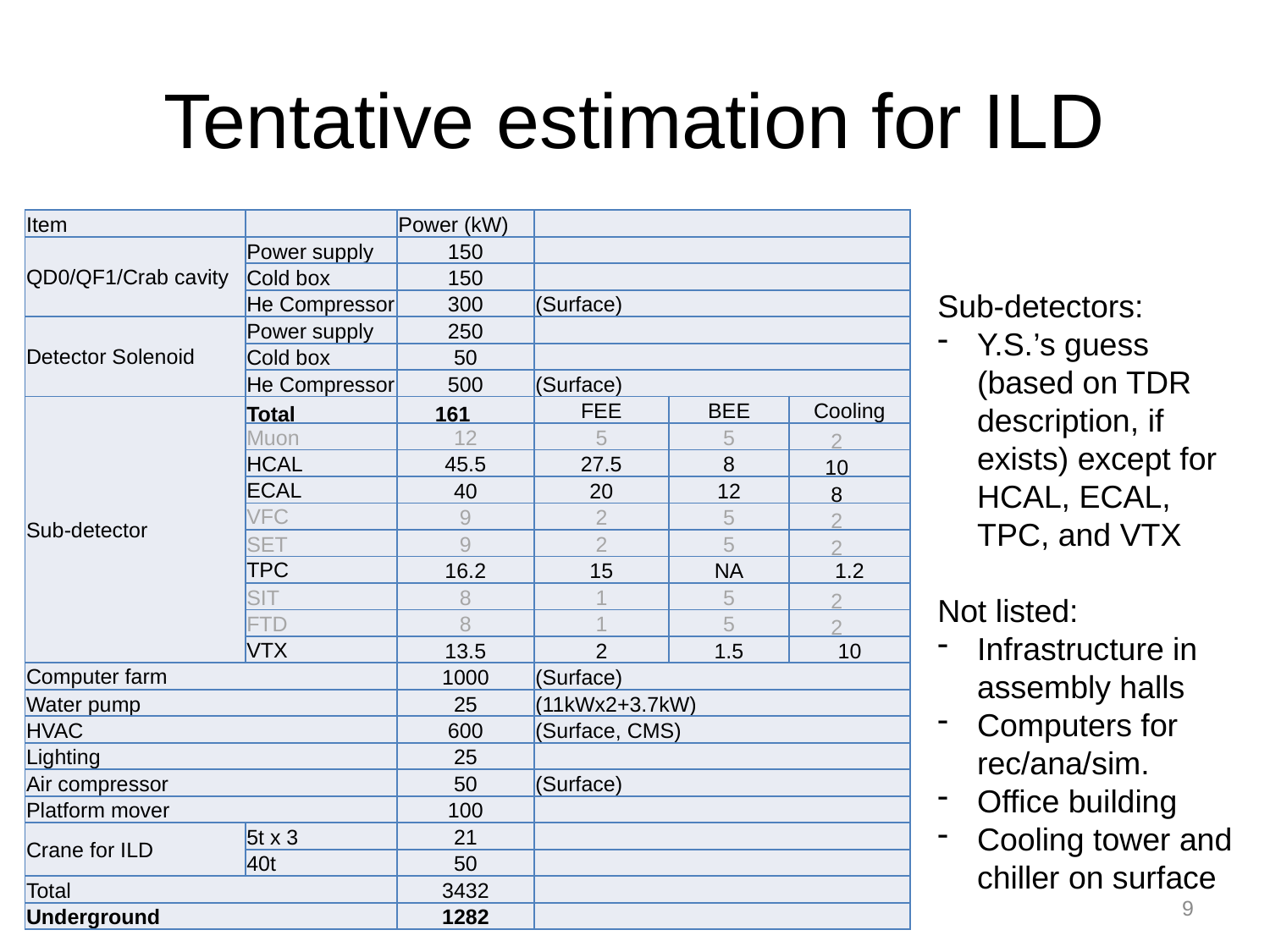

# Tentative estimation for ILD
| Item |  | Power (kW) |  |  |  |
| --- | --- | --- | --- | --- | --- |
| QD0/QF1/Crab cavity | Power supply | 150 |  |  |  |
|  | Cold box | 150 |  |  |  |
|  | He Compressor | 300 | (Surface) |  |  |
| Detector Solenoid | Power supply | 250 |  |  |  |
|  | Cold box | 50 |  |  |  |
|  | He Compressor | 500 | (Surface) |  |  |
| Sub-detector | Total | 161 | FEE | BEE | Cooling |
|  | Muon | 12 | 5 | 5 | 2 |
|  | HCAL | 45.5 | 27.5 | 8 | 10 |
|  | ECAL | 40 | 20 | 12 | 8 |
|  | VFC | 9 | 2 | 5 | 2 |
|  | SET | 9 | 2 | 5 | 2 |
|  | TPC | 16.2 | 15 | NA | 1.2 |
|  | SIT | 8 | 1 | 5 | 2 |
|  | FTD | 8 | 1 | 5 | 2 |
|  | VTX | 13.5 | 2 | 1.5 | 10 |
| Computer farm |  | 1000 | (Surface) |  |  |
| Water pump |  | 25 | (11kWx2+3.7kW) |  |  |
| HVAC |  | 600 | (Surface, CMS) |  |  |
| Lighting |  | 25 |  |  |  |
| Air compressor |  | 50 | (Surface) |  |  |
| Platform mover |  | 100 |  |  |  |
| Crane for ILD | 5t x 3 | 21 |  |  |  |
|  | 40t | 50 |  |  |  |
| Total |  | 3432 |  |  |  |
| Underground |  | 1282 |  |  |  |
Sub-detectors:
Y.S.’s guess (based on TDR description, if exists) except for HCAL, ECAL, TPC, and VTX

Not listed:
Infrastructure in assembly halls
Computers for rec/ana/sim.
Office building
Cooling tower and chiller on surface
9